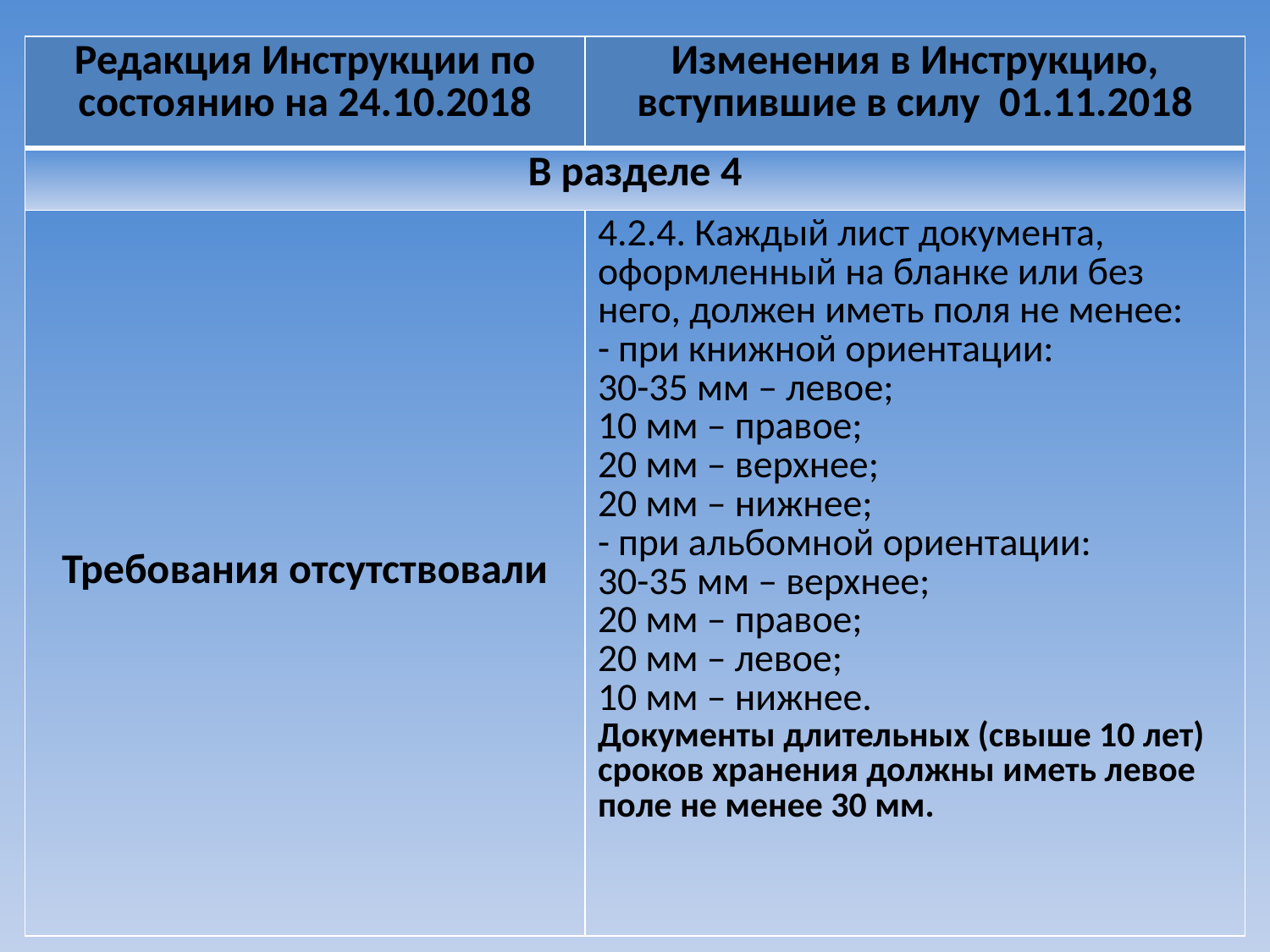

| Редакция Инструкции по состоянию на 24.10.2018 | Изменения в Инструкцию, вступившие в силу 01.11.2018 |
| --- | --- |
| В разделе 4 |  |
| Требования отсутствовали | 4.2.4. Каждый лист документа, оформленный на бланке или без него, должен иметь поля не менее: - при книжной ориентации: 30-35 мм – левое; 10 мм – правое; 20 мм – верхнее; 20 мм – нижнее; - при альбомной ориентации: 30-35 мм – верхнее; 20 мм – правое; 20 мм – левое; 10 мм – нижнее. Документы длительных (свыше 10 лет) сроков хранения должны иметь левое поле не менее 30 мм. |